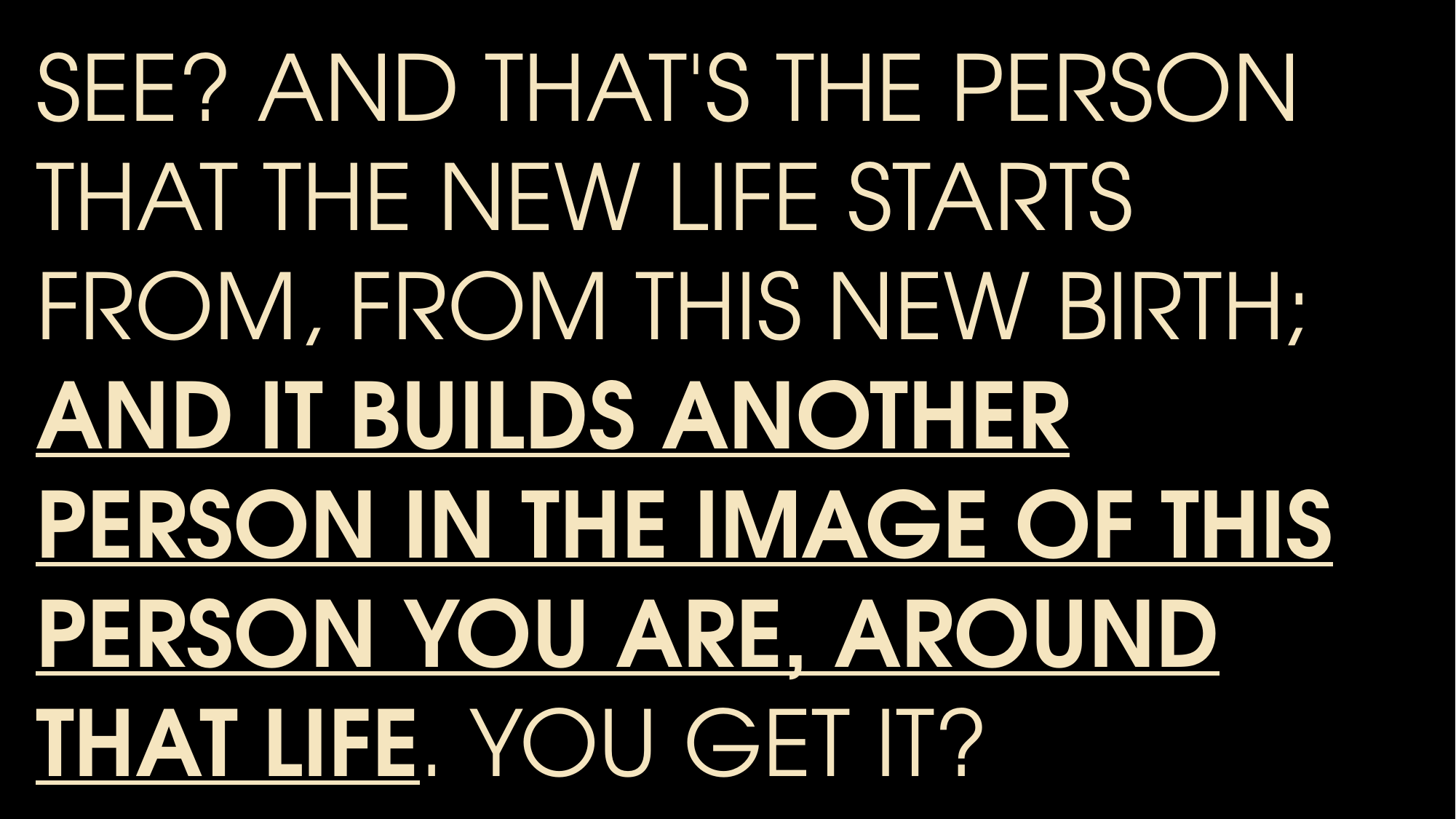

See? And that's the person that the new life starts from, from this new birth; and it builds another person in the image of this person you are, around that life. You get it?